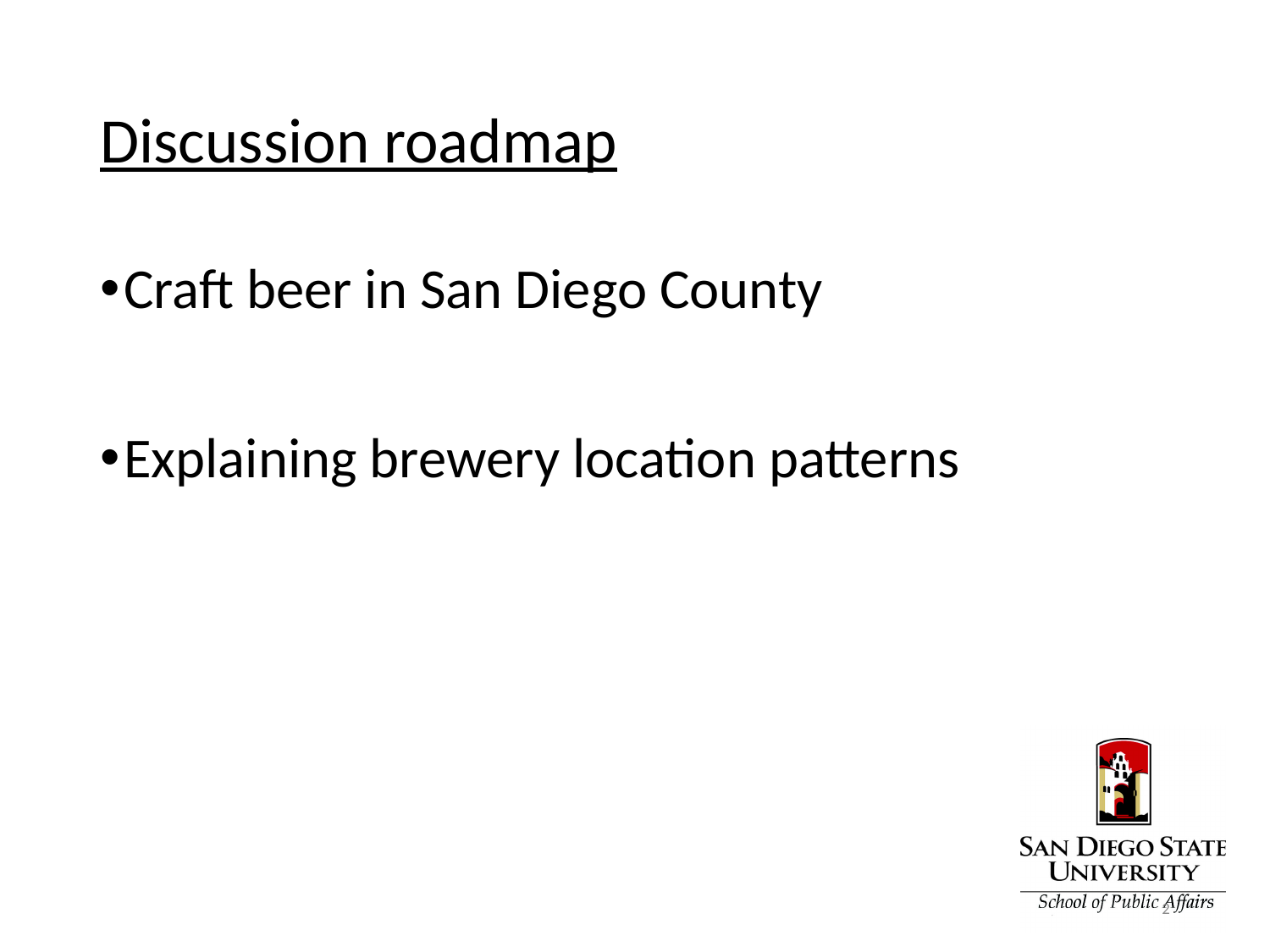

# Discussion roadmap
Craft beer in San Diego County

Explaining brewery location patterns

2